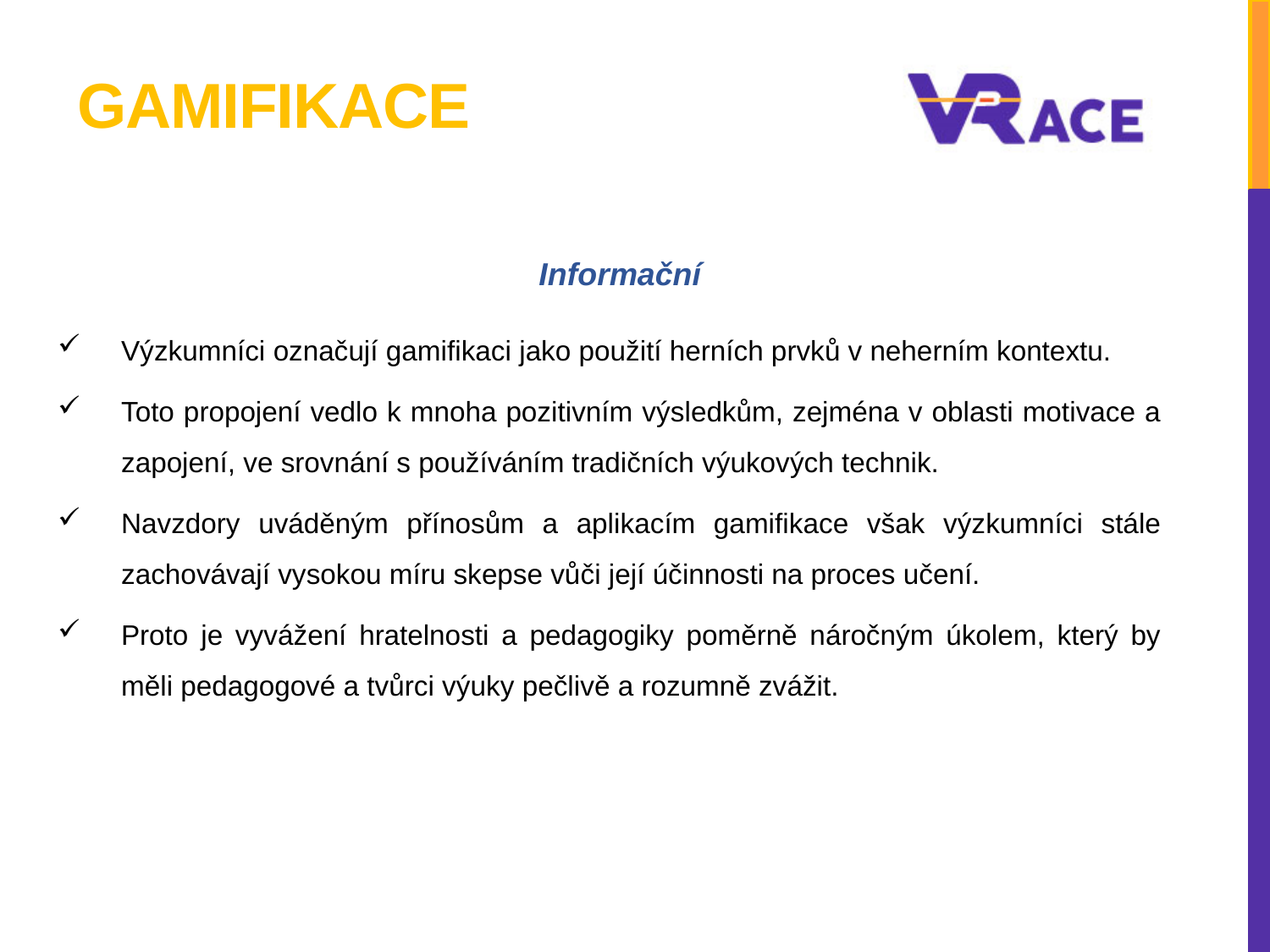

# Gamifikace
Informační
Výzkumníci označují gamifikaci jako použití herních prvků v neherním kontextu.
Toto propojení vedlo k mnoha pozitivním výsledkům, zejména v oblasti motivace a zapojení, ve srovnání s používáním tradičních výukových technik.
Navzdory uváděným přínosům a aplikacím gamifikace však výzkumníci stále zachovávají vysokou míru skepse vůči její účinnosti na proces učení.
Proto je vyvážení hratelnosti a pedagogiky poměrně náročným úkolem, který by měli pedagogové a tvůrci výuky pečlivě a rozumně zvážit.